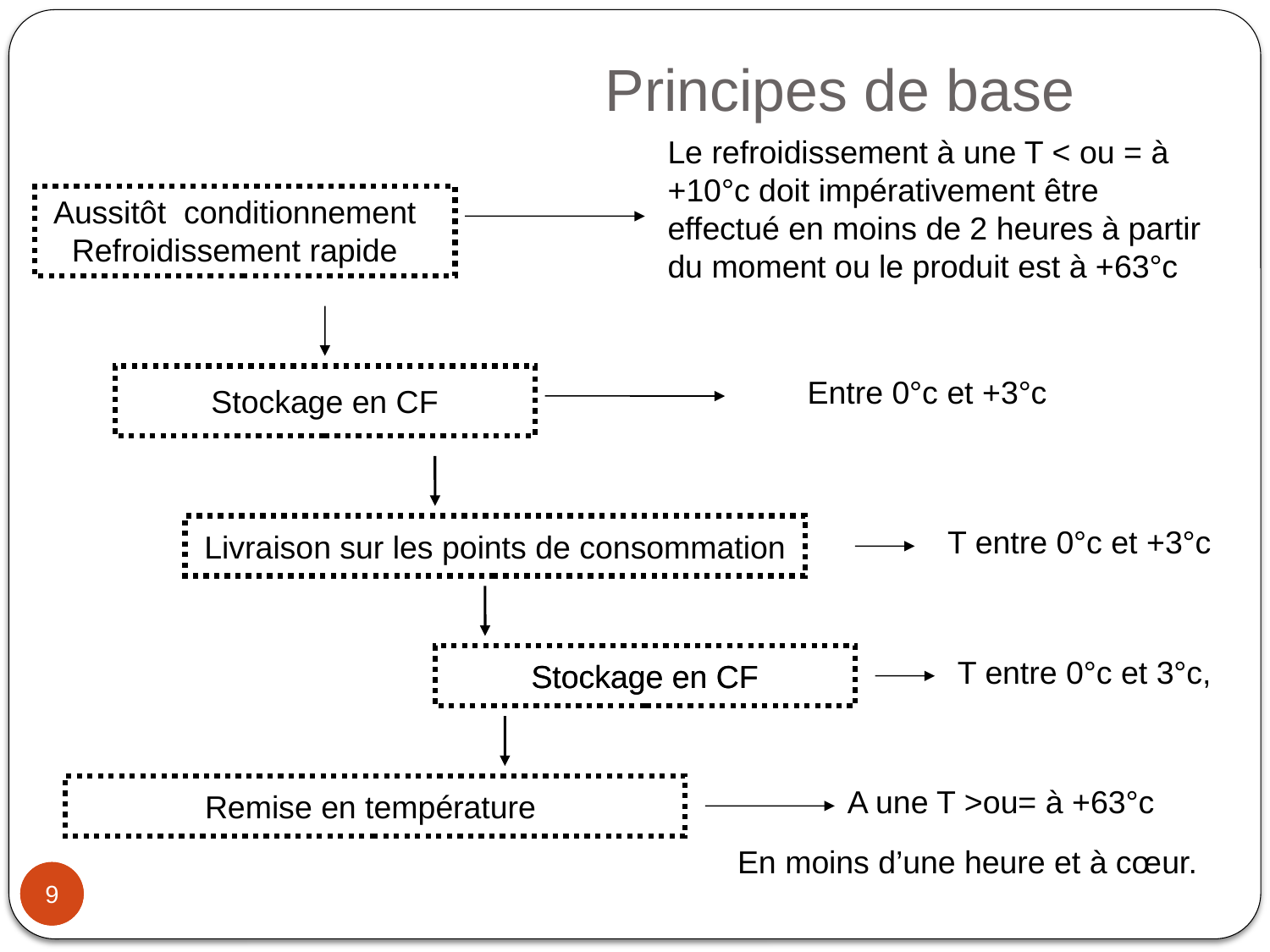

Principes de base
Le refroidissement à une T < ou = à +10°c doit impérativement être effectué en moins de 2 heures à partir du moment ou le produit est à +63°c
Aussitôt  conditionnement Refroidissement rapide

Entre 0°c et +3°c
Stockage en CF

Livraison sur les points de consommation
T entre 0°c et +3°c

Stockage en CF
Stockage en CF
T entre 0°c et 3°c,

Remise en température
A une T >ou= à +63°c

En moins d’une heure et à cœur.
9
9